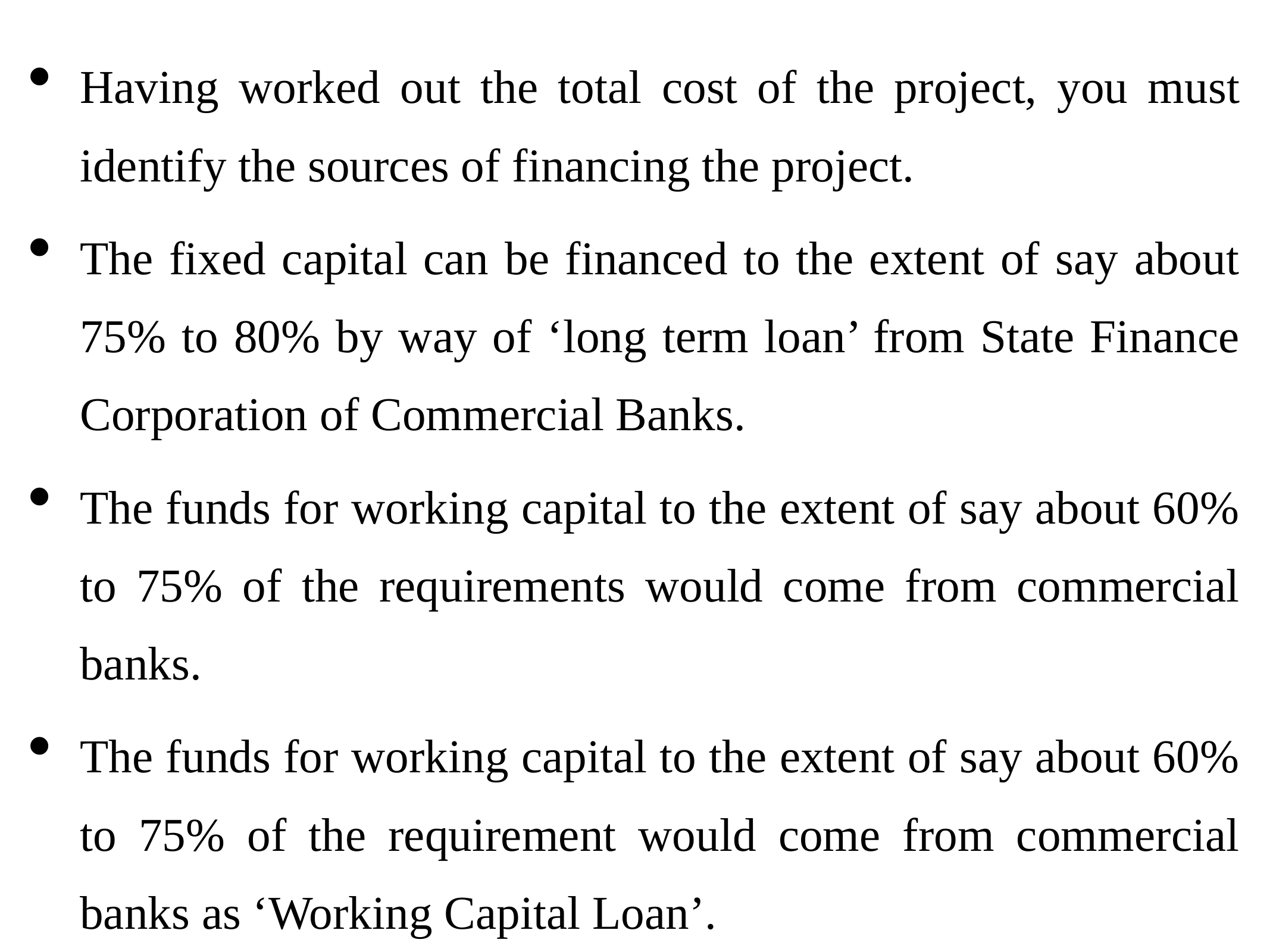

Having worked out the total cost of the project, you must identify the sources of financing the project.
The fixed capital can be financed to the extent of say about 75% to 80% by way of ‘long term loan’ from State Finance Corporation of Commercial Banks.
The funds for working capital to the extent of say about 60% to 75% of the requirements would come from commercial banks.
The funds for working capital to the extent of say about 60% to 75% of the requirement would come from commercial banks as ‘Working Capital Loan’.